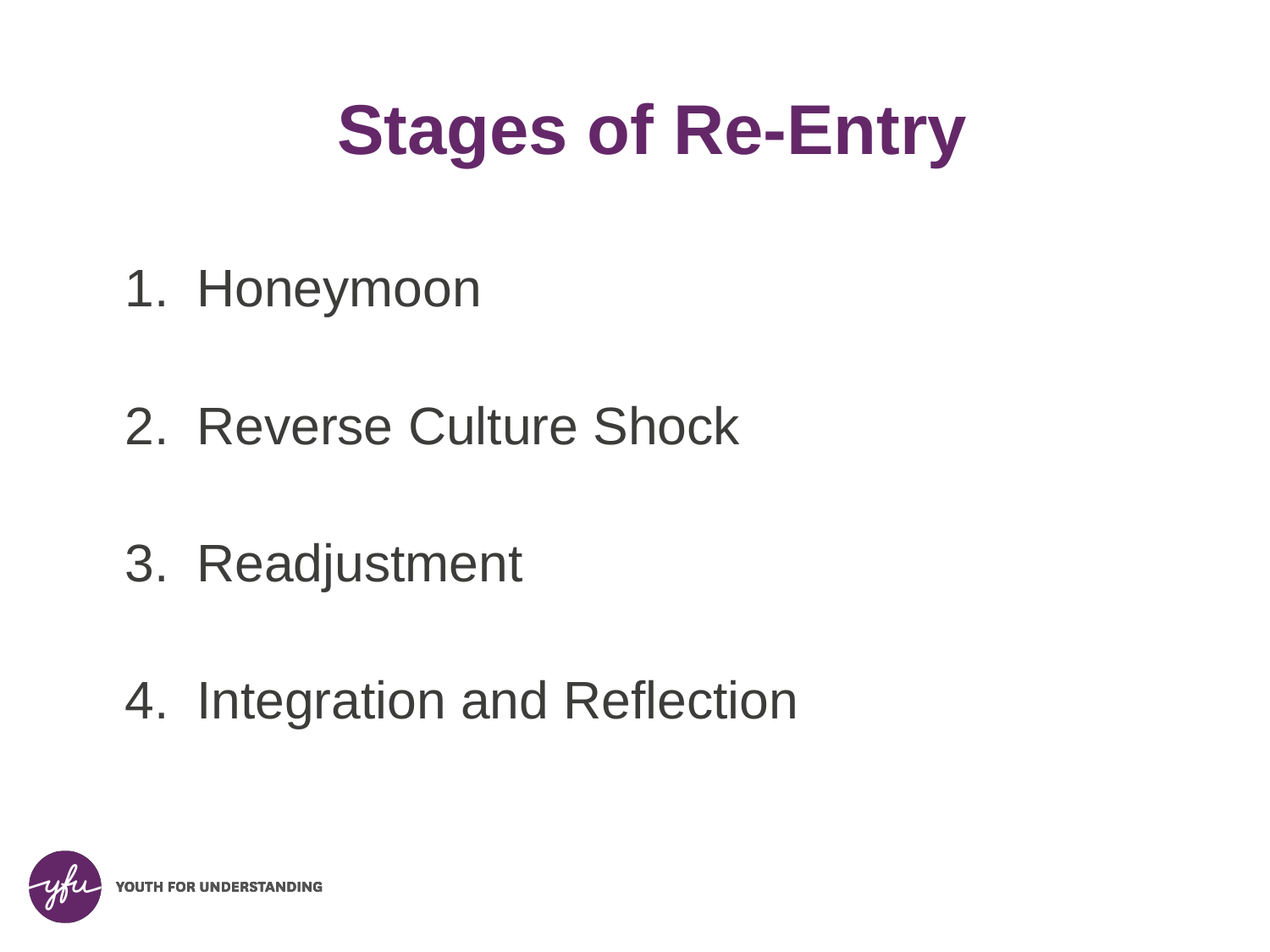

# Stages of Re-Entry
Honeymoon

Reverse Culture Shock

Readjustment

Integration and Reflection